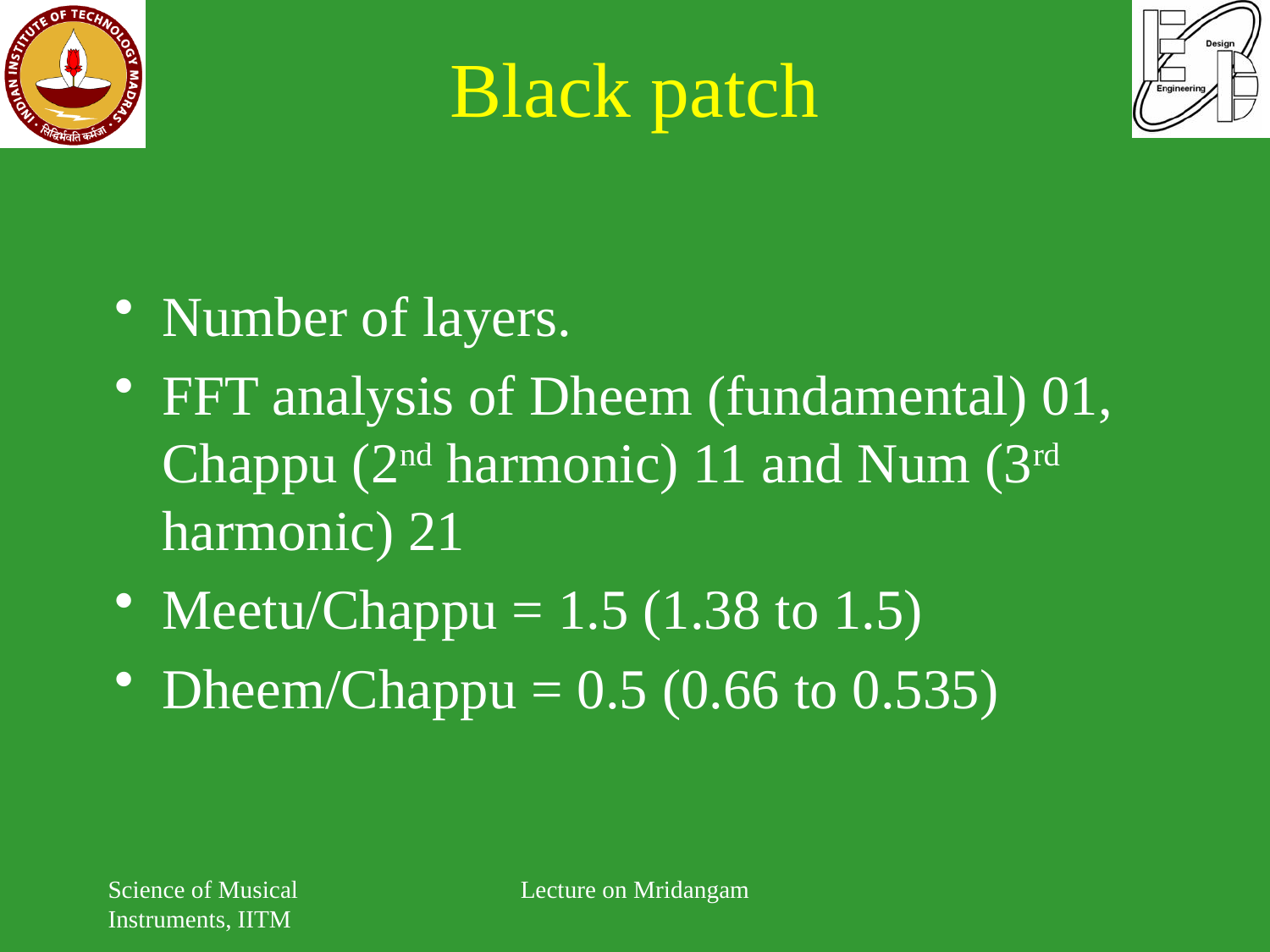

# Black patch
Number of layers.
FFT analysis of Dheem (fundamental) 01, Chappu (2nd harmonic) 11 and Num (3rd harmonic) 21
Meetu/Chappu = 1.5 (1.38 to 1.5)
Dheem/Chappu = 0.5 (0.66 to 0.535)
Science of Musical Instruments, IITM
Lecture on Mridangam